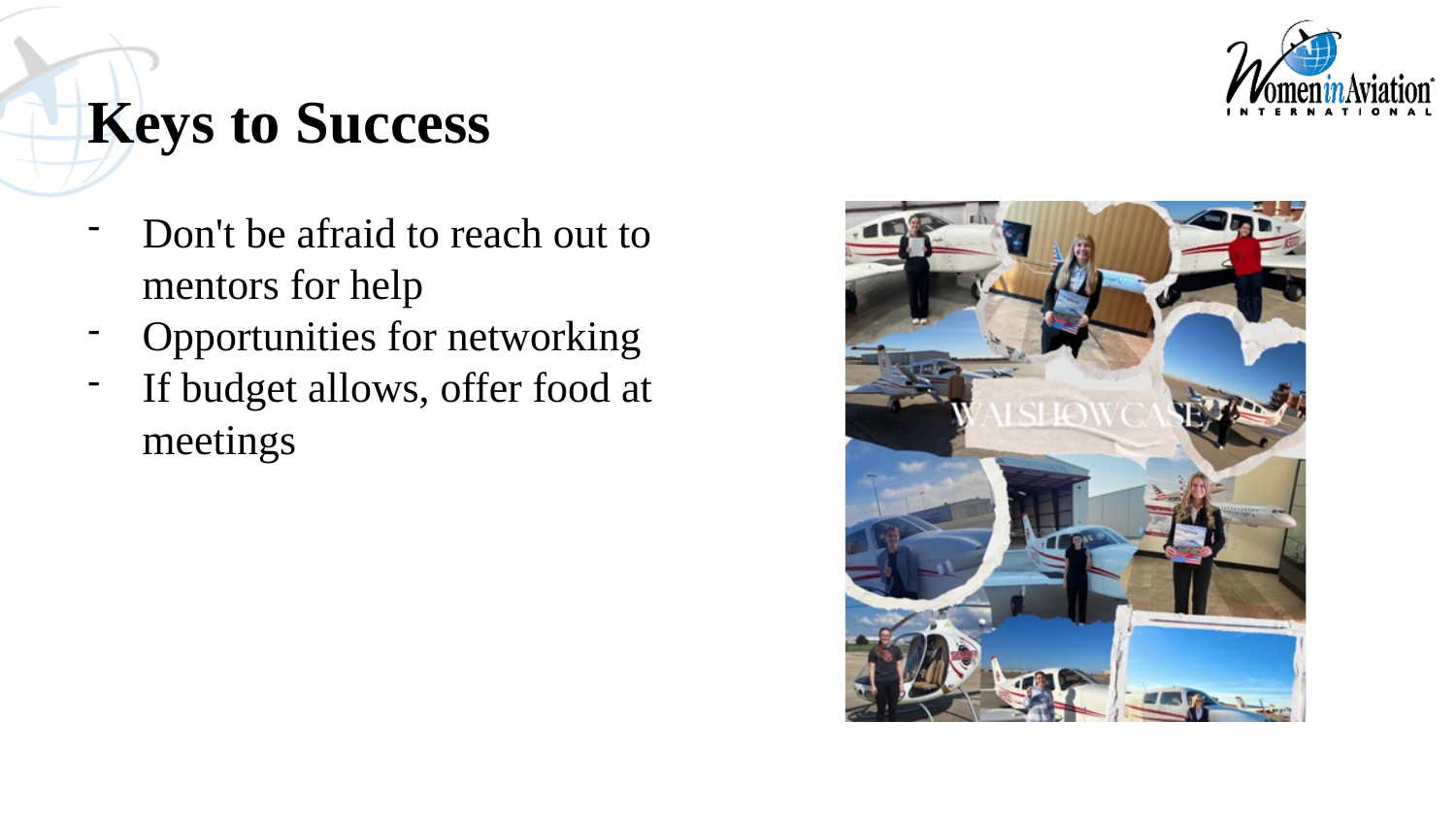

Keys to Success

Don't be afraid to reach out to mentors for help
Opportunities for networking
If budget allows, offer food at meetings